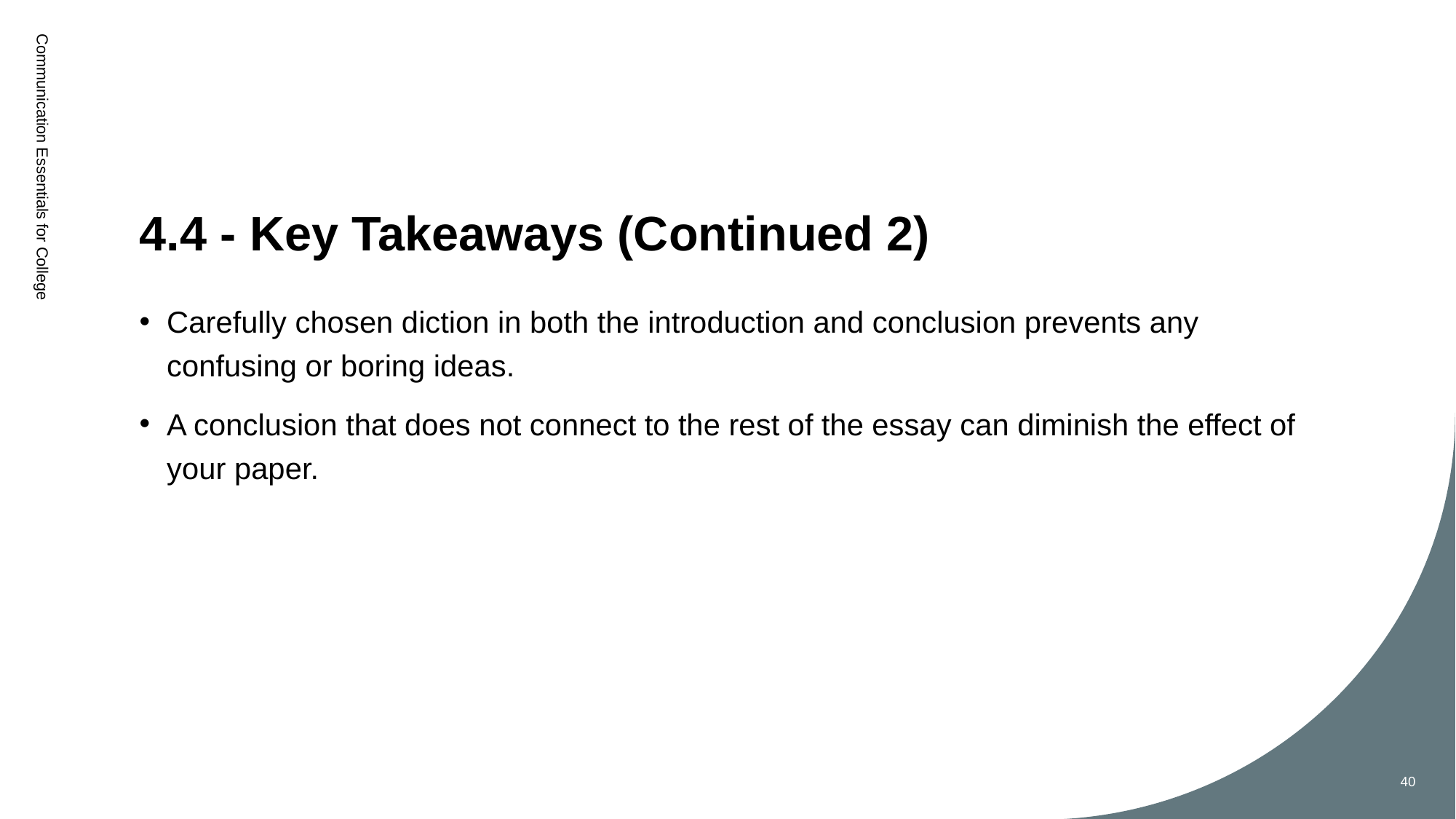

# 4.4 - Key Takeaways (Continued 2)
Communication Essentials for College
Carefully chosen diction in both the introduction and conclusion prevents any confusing or boring ideas.
A conclusion that does not connect to the rest of the essay can diminish the effect of your paper.

40